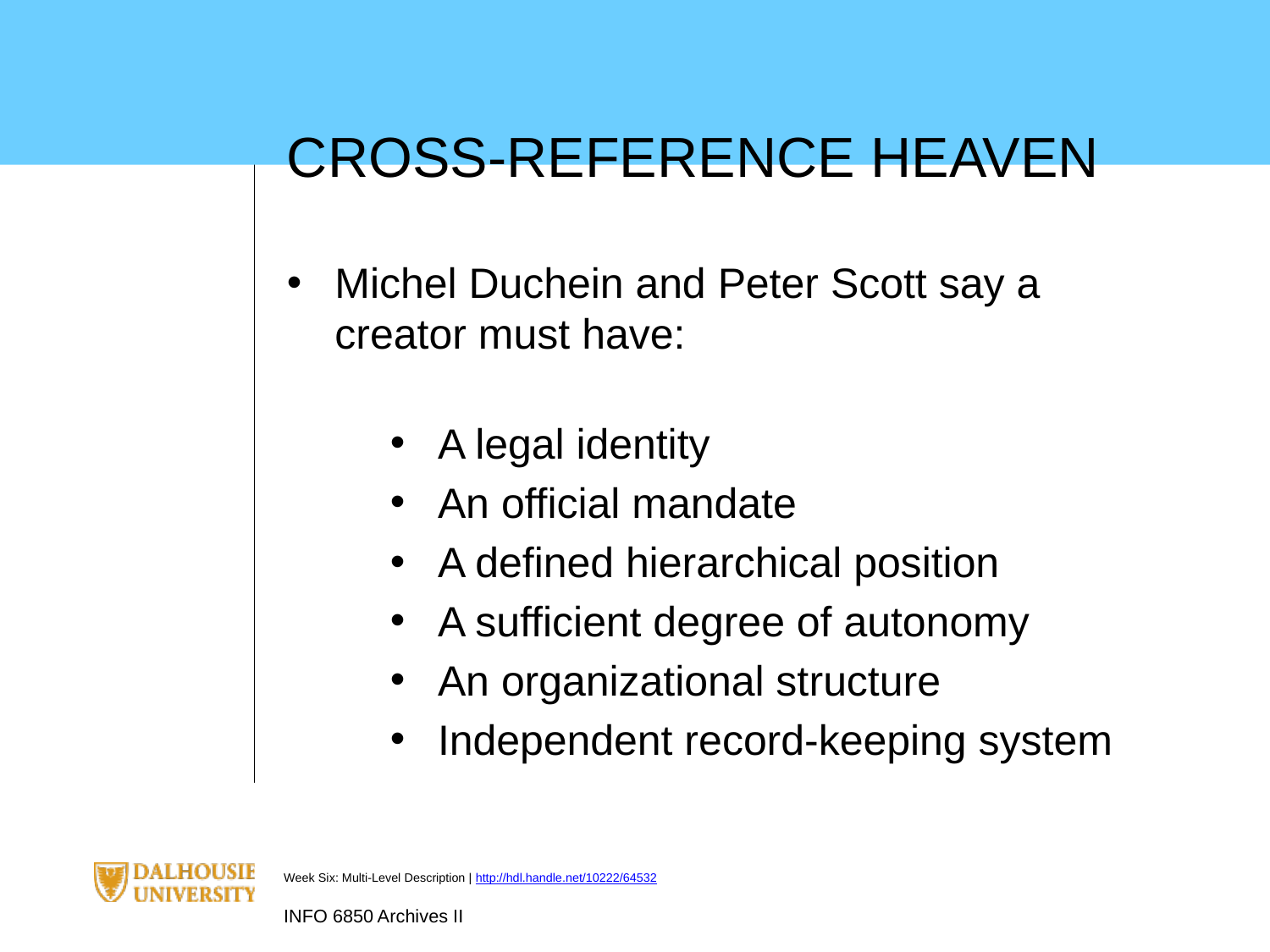

CROSS-REFERENCE HEAVEN

Michel Duchein and Peter Scott say a creator must have:
A legal identity
An official mandate
A defined hierarchical position
A sufficient degree of autonomy
An organizational structure
Independent record-keeping system